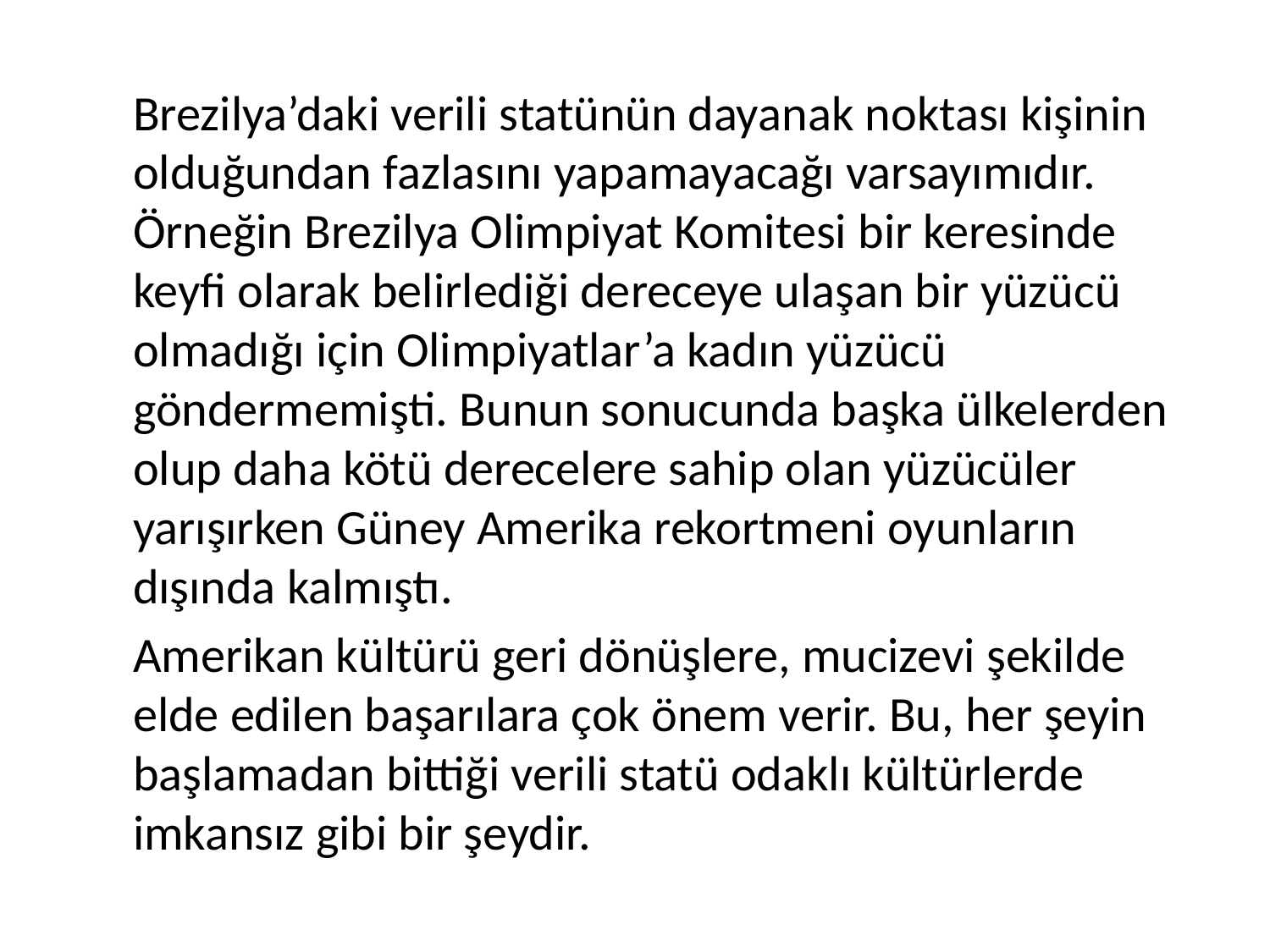

Brezilya’daki verili statünün dayanak noktası kişinin olduğundan fazlasını yapamayacağı varsayımıdır. Örneğin Brezilya Olimpiyat Komitesi bir keresinde keyfi olarak belirlediği dereceye ulaşan bir yüzücü olmadığı için Olimpiyatlar’a kadın yüzücü göndermemişti. Bunun sonucunda başka ülkelerden olup daha kötü derecelere sahip olan yüzücüler yarışırken Güney Amerika rekortmeni oyunların dışında kalmıştı.
Amerikan kültürü geri dönüşlere, mucizevi şekilde elde edilen başarılara çok önem verir. Bu, her şeyin başlamadan bittiği verili statü odaklı kültürlerde imkansız gibi bir şeydir.